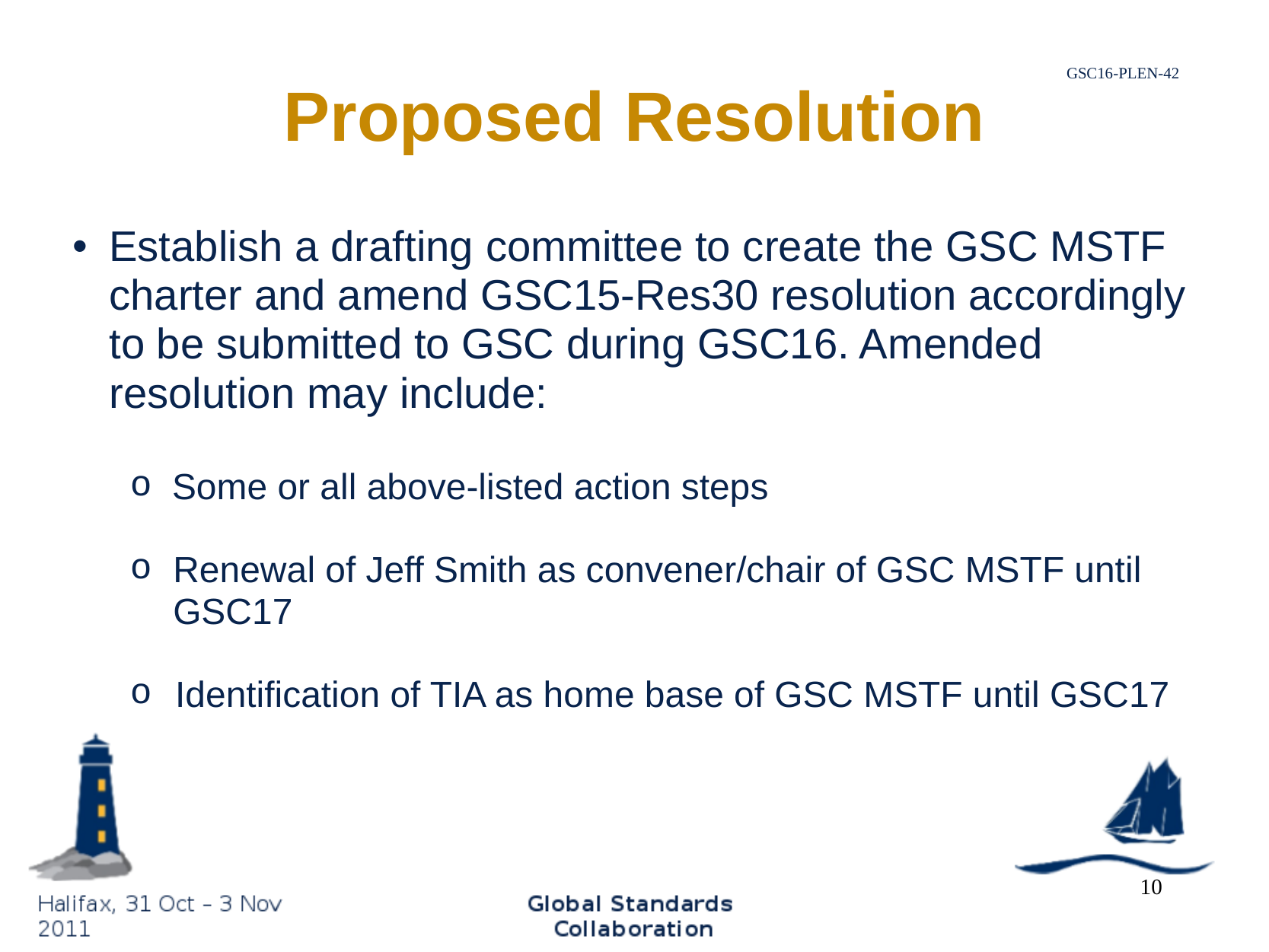

# Proposed Resolution

Establish a drafting committee to create the GSC MSTF charter and amend GSC15-Res30 resolution accordingly to be submitted to GSC during GSC16. Amended resolution may include:

  Some or all above-listed action steps

Renewal of Jeff Smith as convener/chair of GSC MSTF until GSC17

 Identification of TIA as home base of GSC MSTF until GSC17

10